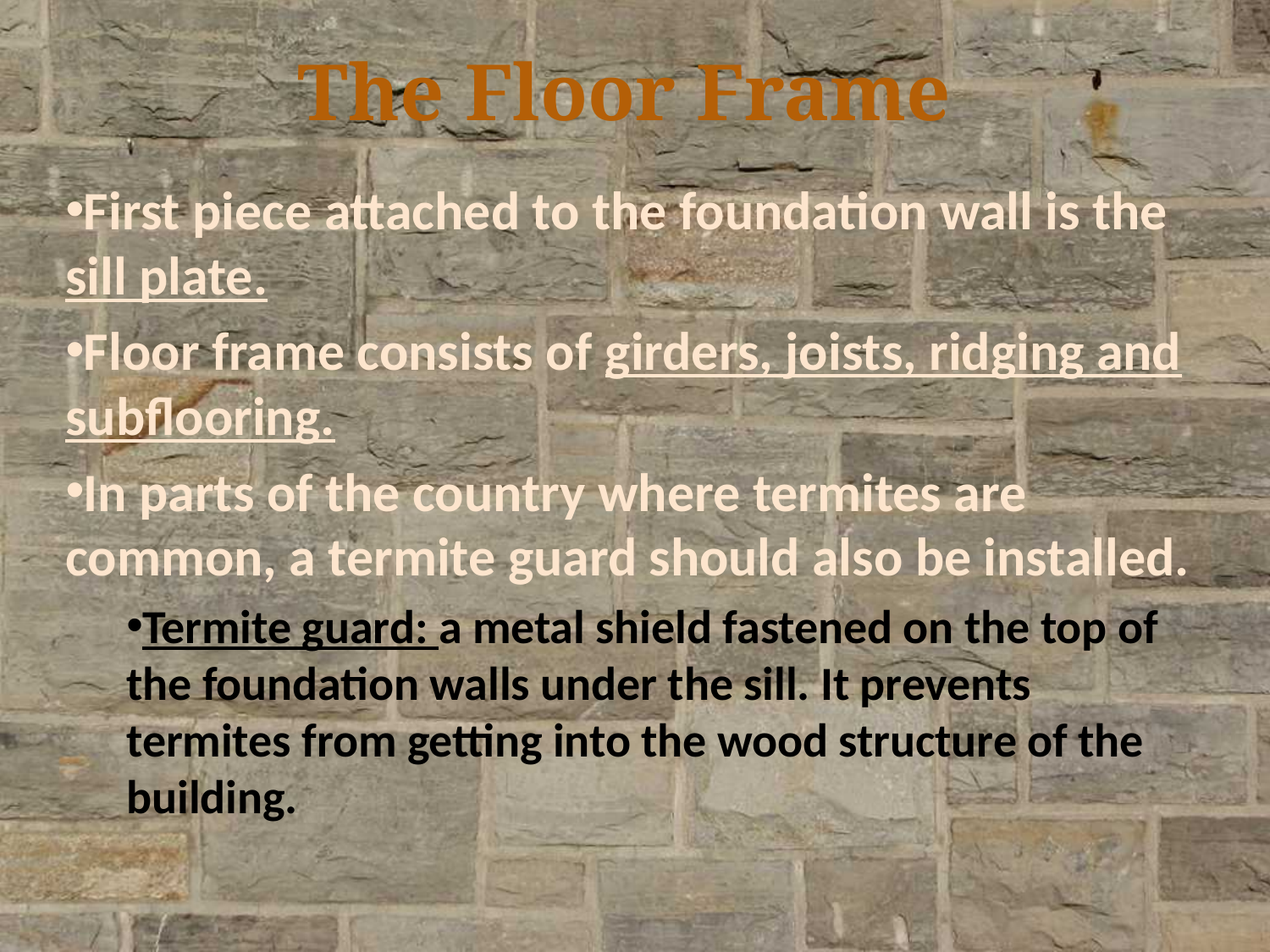

# The Floor Frame
First piece attached to the foundation wall is the sill plate.
Floor frame consists of girders, joists, ridging and subflooring.
In parts of the country where termites are common, a termite guard should also be installed.
Termite guard: a metal shield fastened on the top of the foundation walls under the sill. It prevents termites from getting into the wood structure of the building.